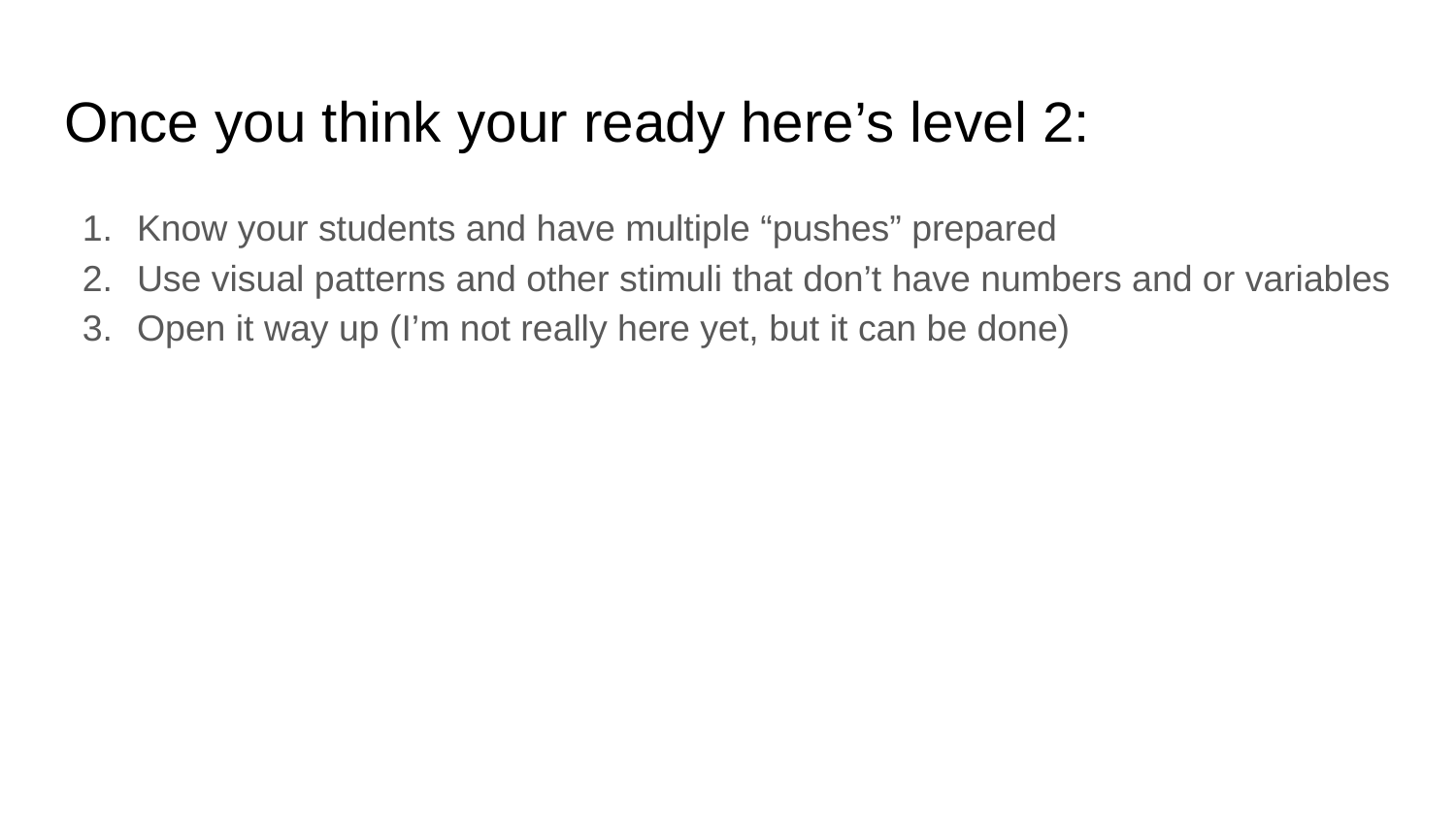

# Once you think your ready here’s level 2:
Know your students and have multiple “pushes” prepared
Use visual patterns and other stimuli that don’t have numbers and or variables
Open it way up (I’m not really here yet, but it can be done)